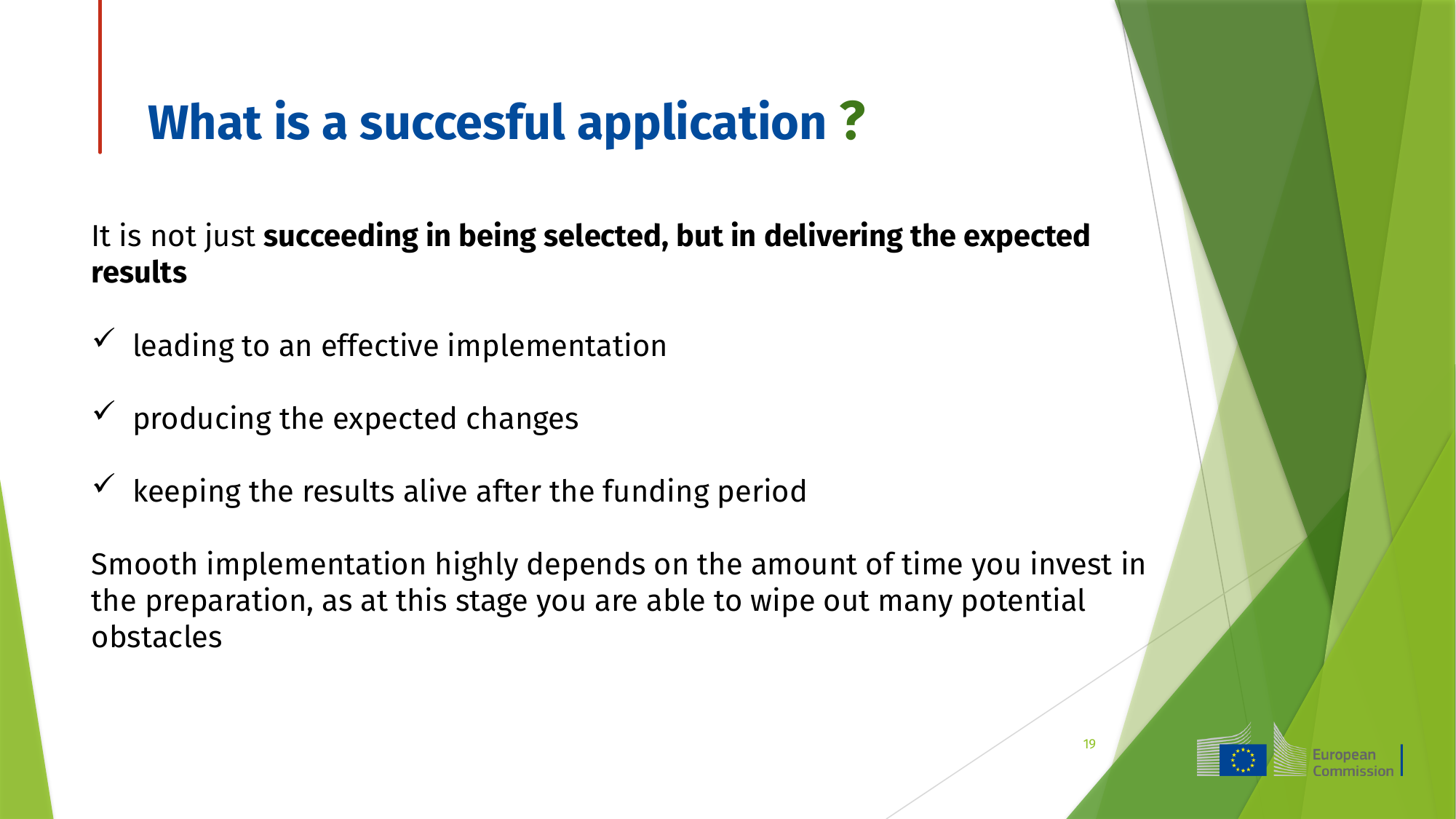

# What is a succesful application ?
It is not just succeeding in being selected, but in delivering the expected results

leading to an effective implementation

producing the expected changes

keeping the results alive after the funding period

Smooth implementation highly depends on the amount of time you invest in the preparation, as at this stage you are able to wipe out many potential obstacles

19